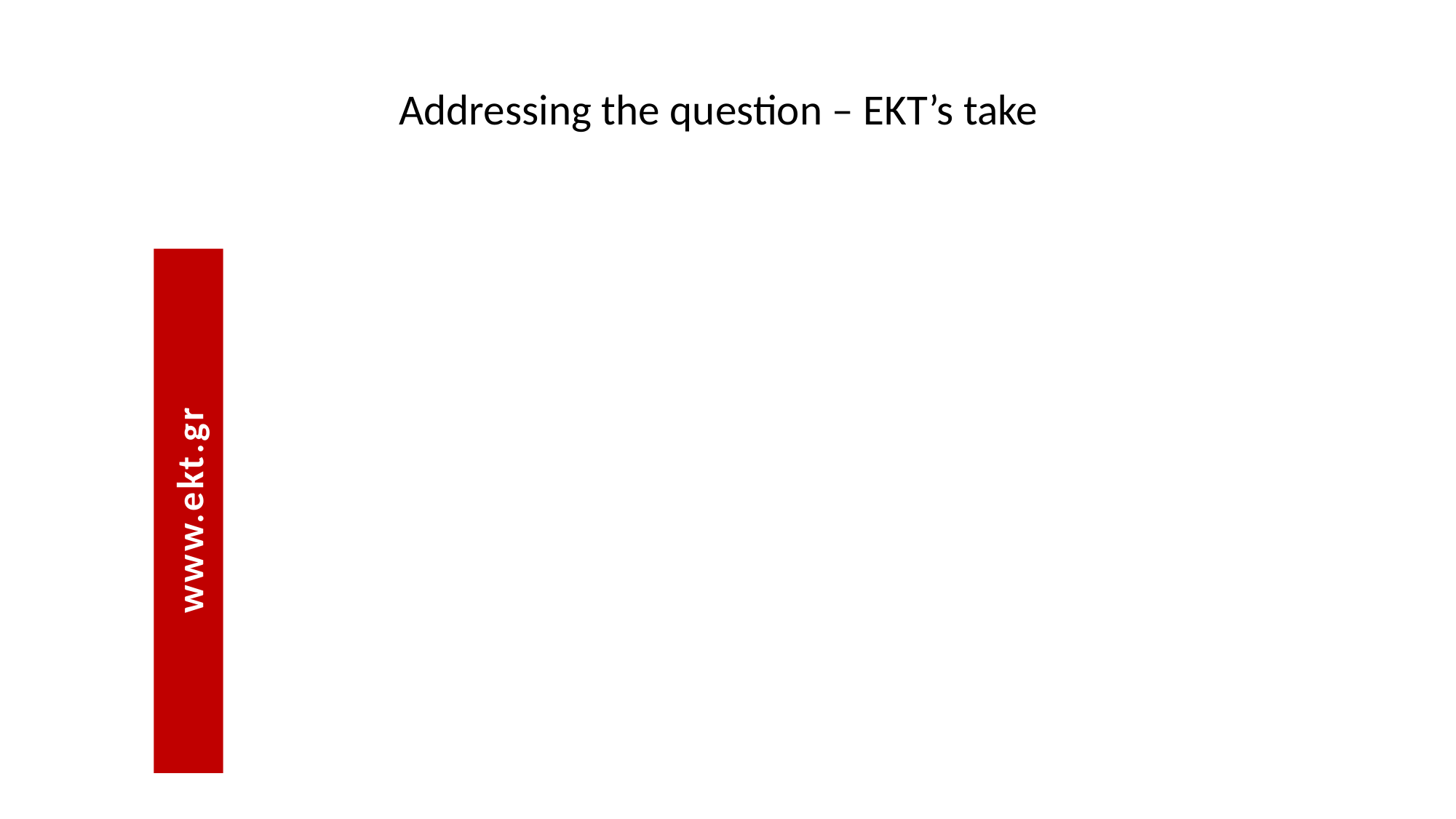

# Addressing the question – EKT’s take

www.ekt.gr